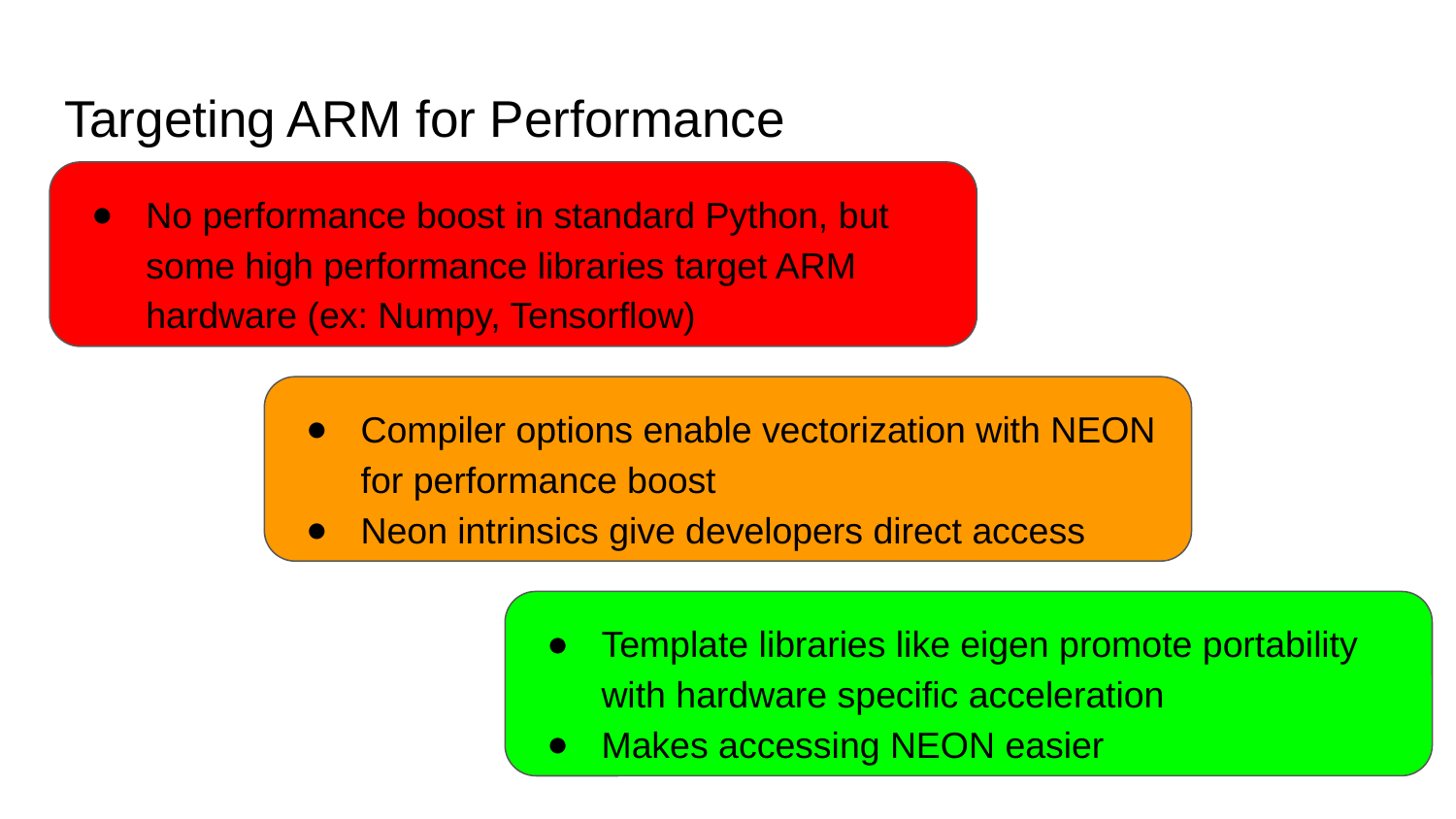

# Targeting ARM for Performance
No performance boost in standard Python, but some high performance libraries target ARM hardware (ex: Numpy, Tensorflow)
Compiler options enable vectorization with NEON for performance boost
Neon intrinsics give developers direct access
Template libraries like eigen promote portability with hardware specific acceleration
Makes accessing NEON easier